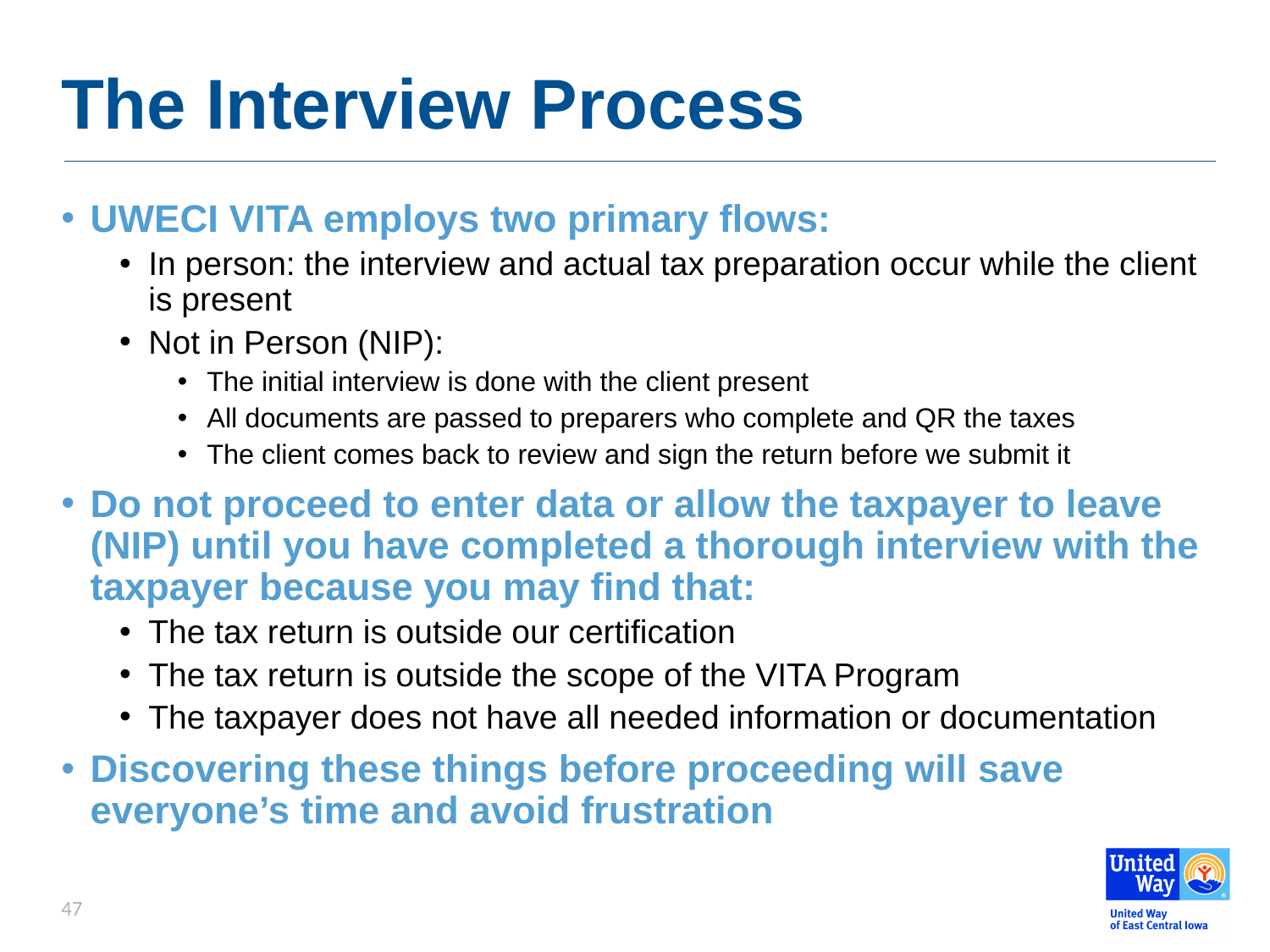

# The Interview Process
UWECI VITA employs two primary flows:
In person: the interview and actual tax preparation occur while the client is present
Not in Person (NIP):
The initial interview is done with the client present
All documents are passed to preparers who complete and QR the taxes
The client comes back to review and sign the return before we submit it
Do not proceed to enter data or allow the taxpayer to leave (NIP) until you have completed a thorough interview with the taxpayer because you may find that:
The tax return is outside our certification
The tax return is outside the scope of the VITA Program
The taxpayer does not have all needed information or documentation
Discovering these things before proceeding will save everyone’s time and avoid frustration
47